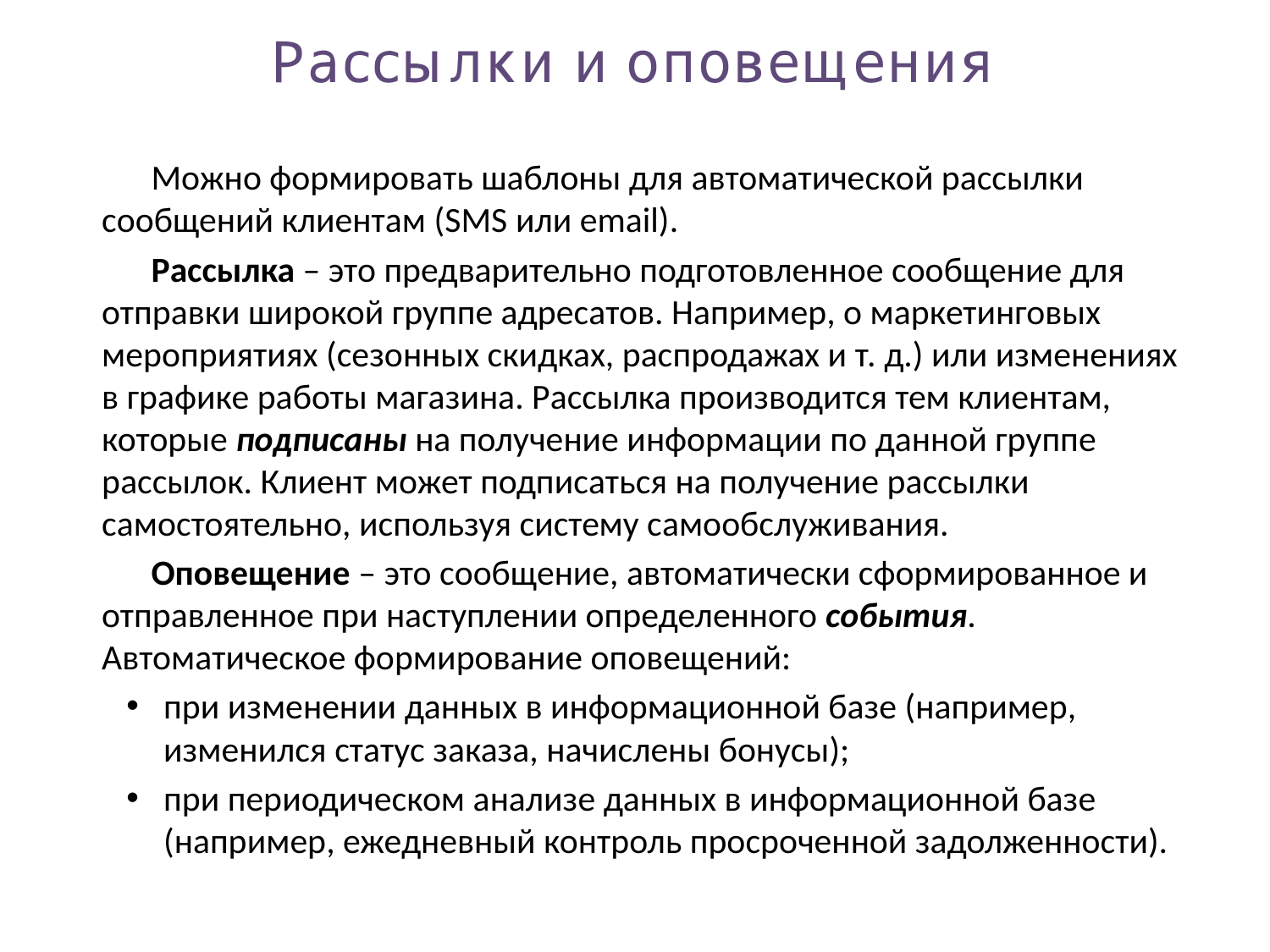

# Рассылки и оповещения
Можно формировать шаблоны для автоматической рассылки сообщений клиентам (SMS или email).
Рассылка – это предварительно подготовленное сообщение для отправки широкой группе адресатов. Например, о маркетинговых мероприятиях (сезонных скидках, распродажах и т. д.) или изменениях в графике работы магазина. Рассылка производится тем клиентам, которые подписаны на получение информации по данной группе рассылок. Клиент может подписаться на получение рассылки самостоятельно, используя систему самообслуживания.
Оповещение – это сообщение, автоматически сформированное и отправленное при наступлении определенного события. Автоматическое формирование оповещений:
при изменении данных в информационной базе (например, изменился статус заказа, начислены бонусы);
при периодическом анализе данных в информационной базе (например, ежедневный контроль просроченной задолженности).